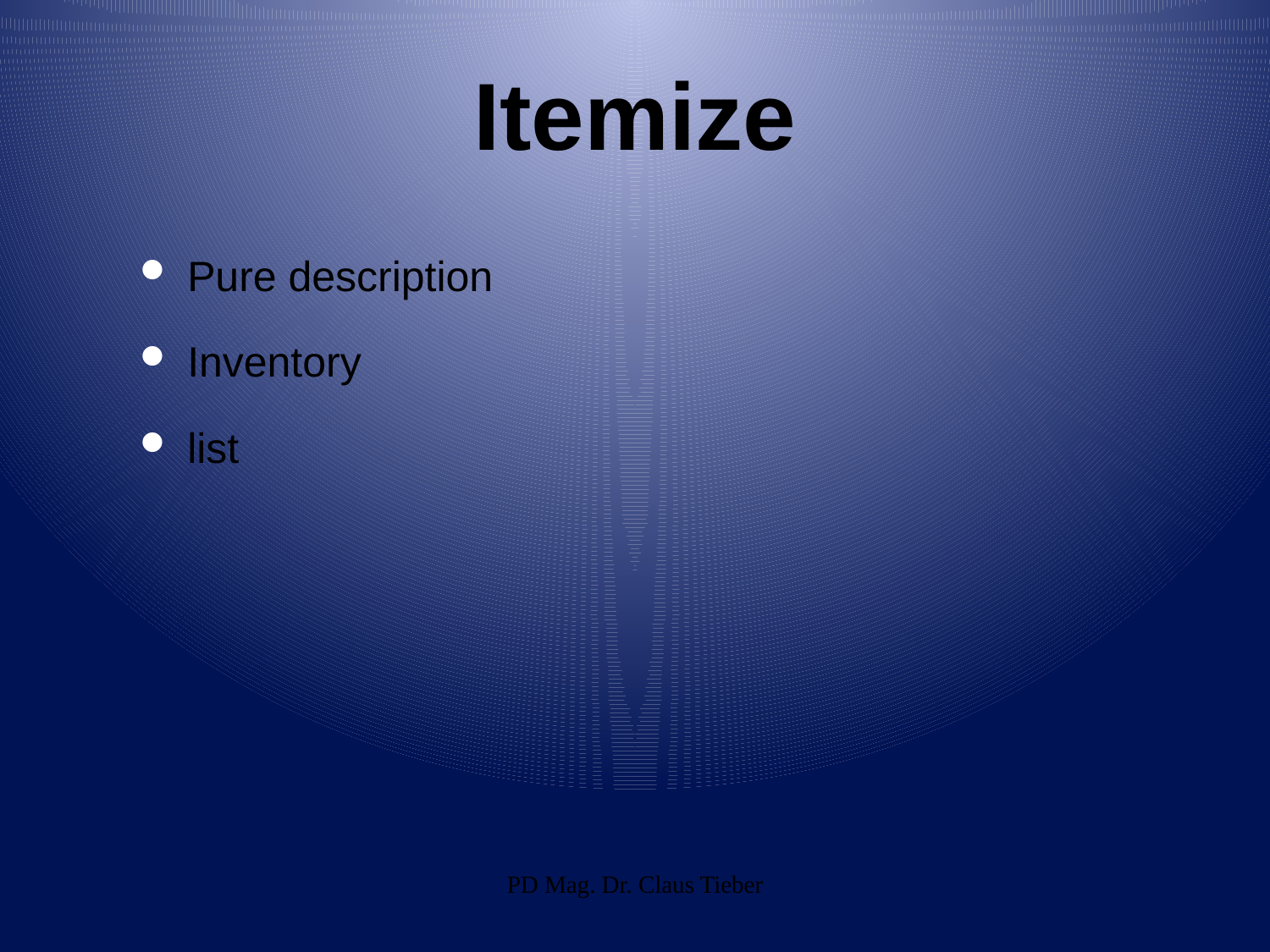

# Itemize
Pure description
Inventory
list
PD Mag. Dr. Claus Tieber